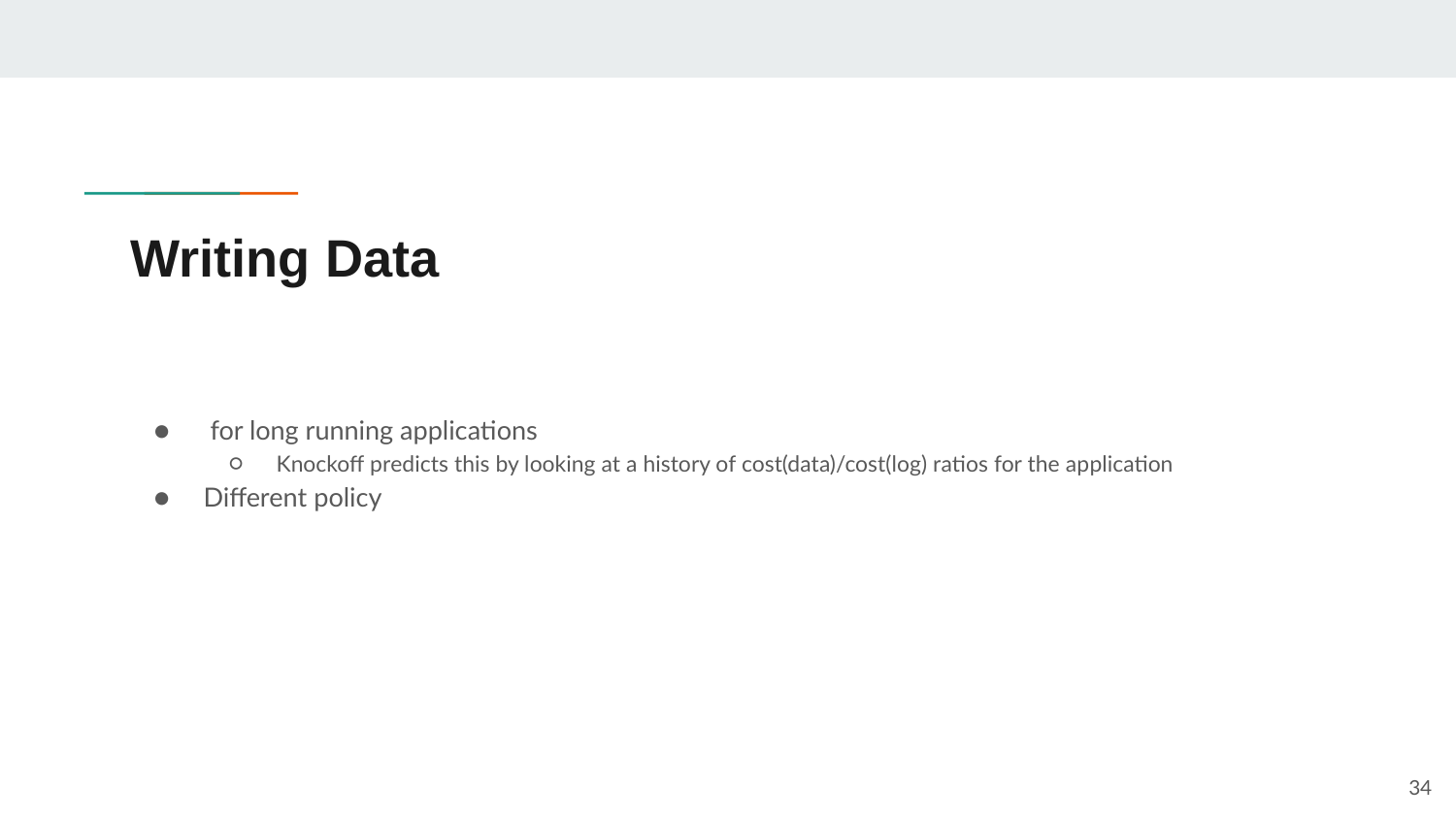

# Writing Data

 for long running applications
Knockoff predicts this by looking at a history of cost(data)/cost(log) ratios for the application
Different policy
34